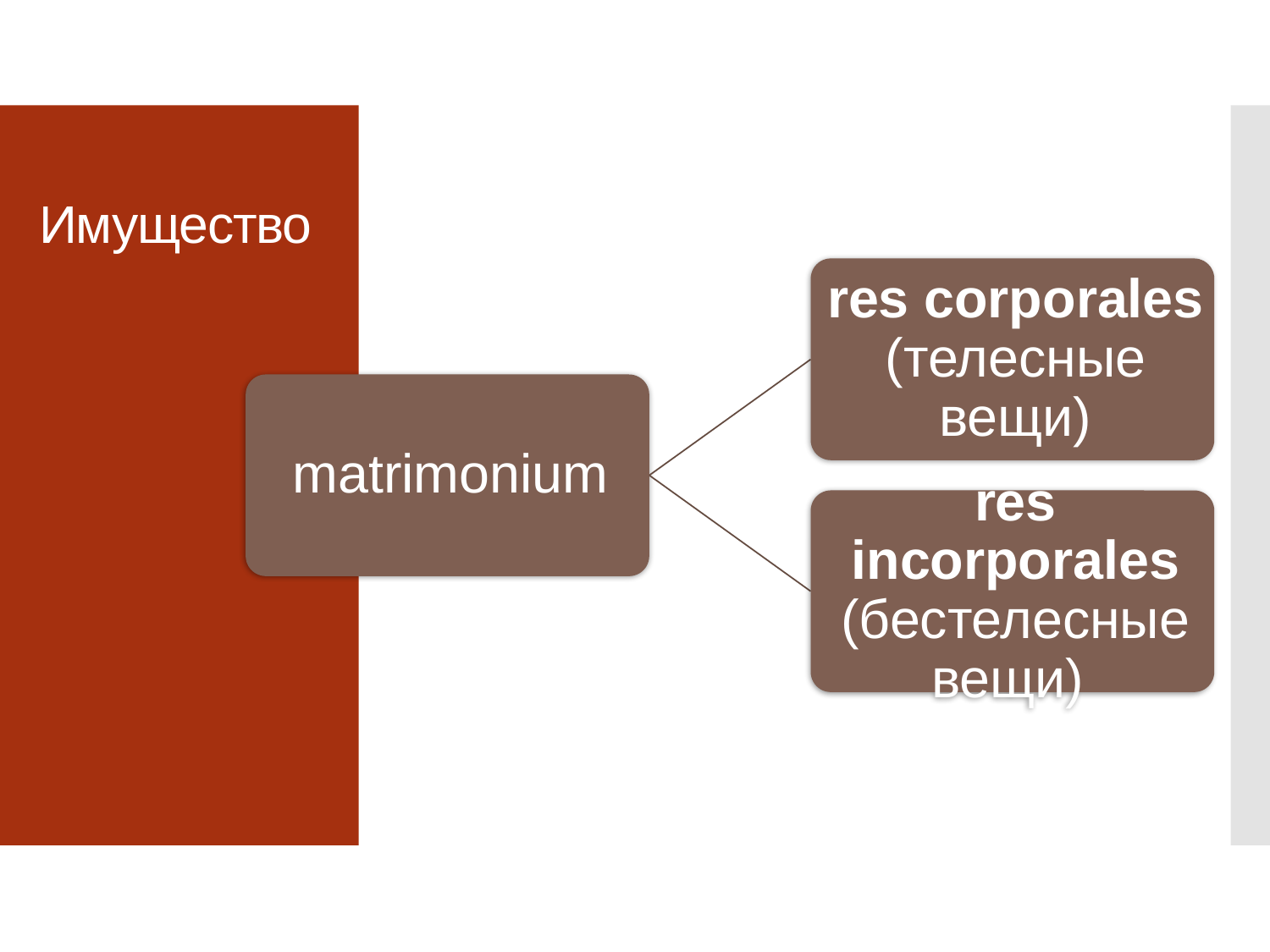

matrimonium

res corporales (телесные вещи)

res incorporales (бестелесные вещи)
# Имущество